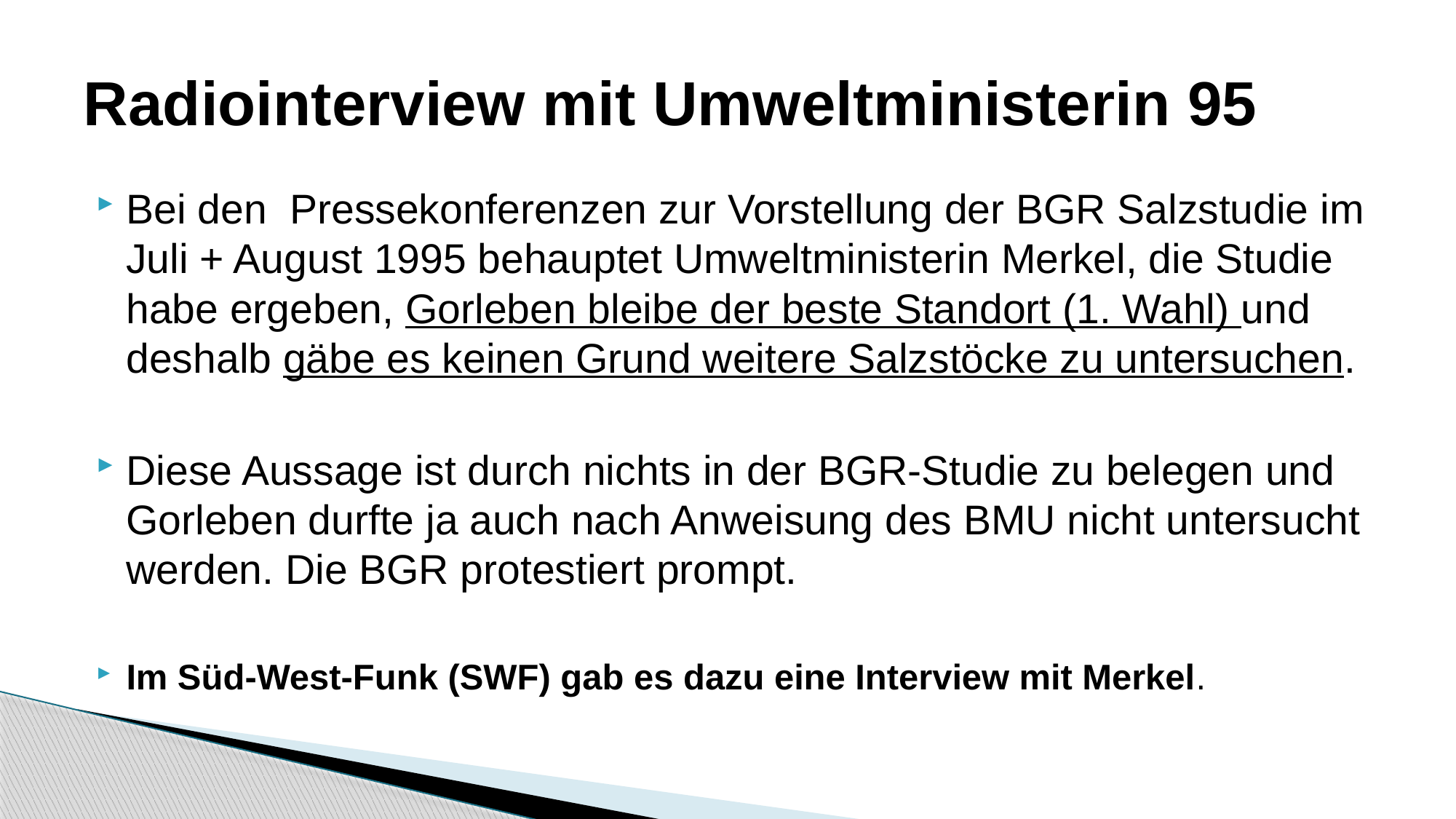

# Radiointerview mit Umweltministerin 95
Bei den  Pressekonferenzen zur Vorstellung der BGR Salzstudie im Juli + August 1995 behauptet Umweltministerin Merkel, die Studie habe ergeben, Gorleben bleibe der beste Standort (1. Wahl) und deshalb gäbe es keinen Grund weitere Salzstöcke zu untersuchen.

Diese Aussage ist durch nichts in der BGR-Studie zu belegen und Gorleben durfte ja auch nach Anweisung des BMU nicht untersucht werden. Die BGR protestiert prompt.

Im Süd-West-Funk (SWF) gab es dazu eine Interview mit Merkel.